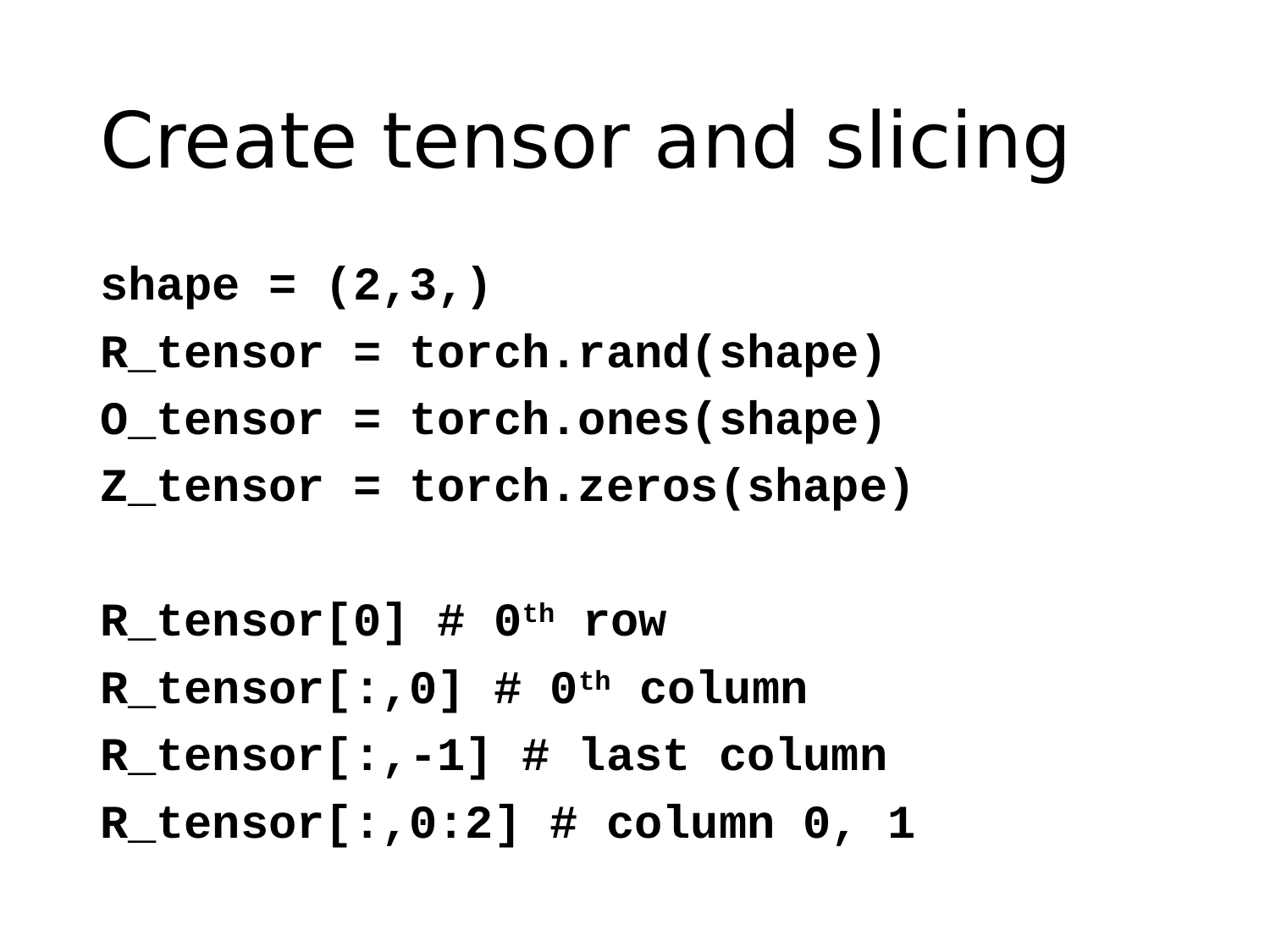

# Create tensor and slicing
shape = (2,3,)
R_tensor = torch.rand(shape)
O_tensor = torch.ones(shape)
Z_tensor = torch.zeros(shape)

R_tensor[0] # 0th row
R_tensor[:,0] # 0th column
R_tensor[:,-1] # last column
R_tensor[:,0:2] # column 0, 1